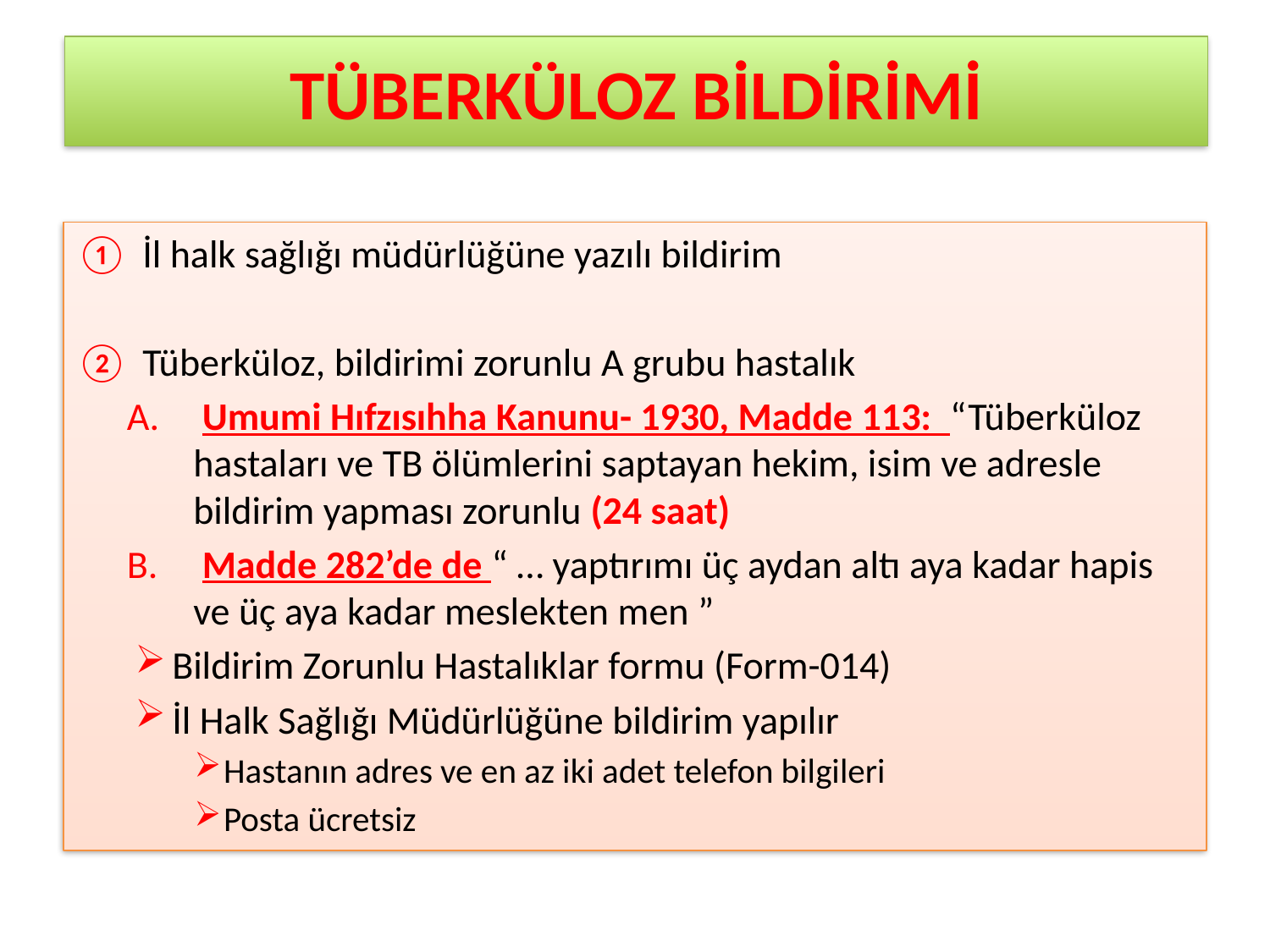

# TÜBERKÜLOZ BİLDİRİMİ
İl halk sağlığı müdürlüğüne yazılı bildirim

Tüberküloz, bildirimi zorunlu A grubu hastalık
 Umumi Hıfzısıhha Kanunu- 1930, Madde 113:  “Tüberküloz hastaları ve TB ölümlerini saptayan hekim, isim ve adresle bildirim yapması zorunlu (24 saat)
 Madde 282’de de “ … yaptırımı üç aydan altı aya kadar hapis ve üç aya kadar meslekten men ”
Bildirim Zorunlu Hastalıklar formu (Form-014)
İl Halk Sağlığı Müdürlüğüne bildirim yapılır
Hastanın adres ve en az iki adet telefon bilgileri
Posta ücretsiz